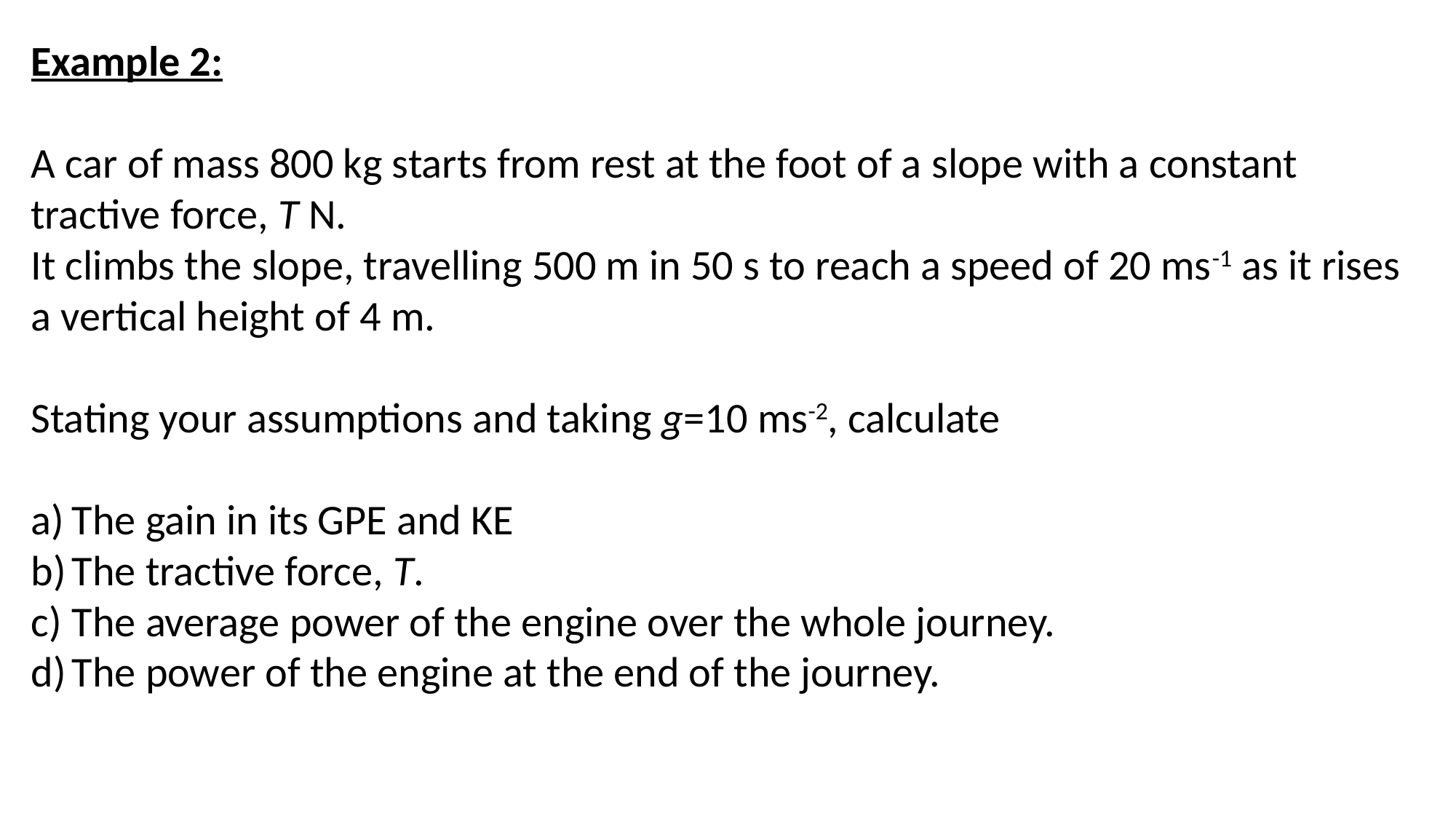

Example 2:

A car of mass 800 kg starts from rest at the foot of a slope with a constant tractive force, T N.
It climbs the slope, travelling 500 m in 50 s to reach a speed of 20 ms-1 as it rises a vertical height of 4 m.

Stating your assumptions and taking g=10 ms-2, calculate

The gain in its GPE and KE
The tractive force, T.
The average power of the engine over the whole journey.
The power of the engine at the end of the journey.